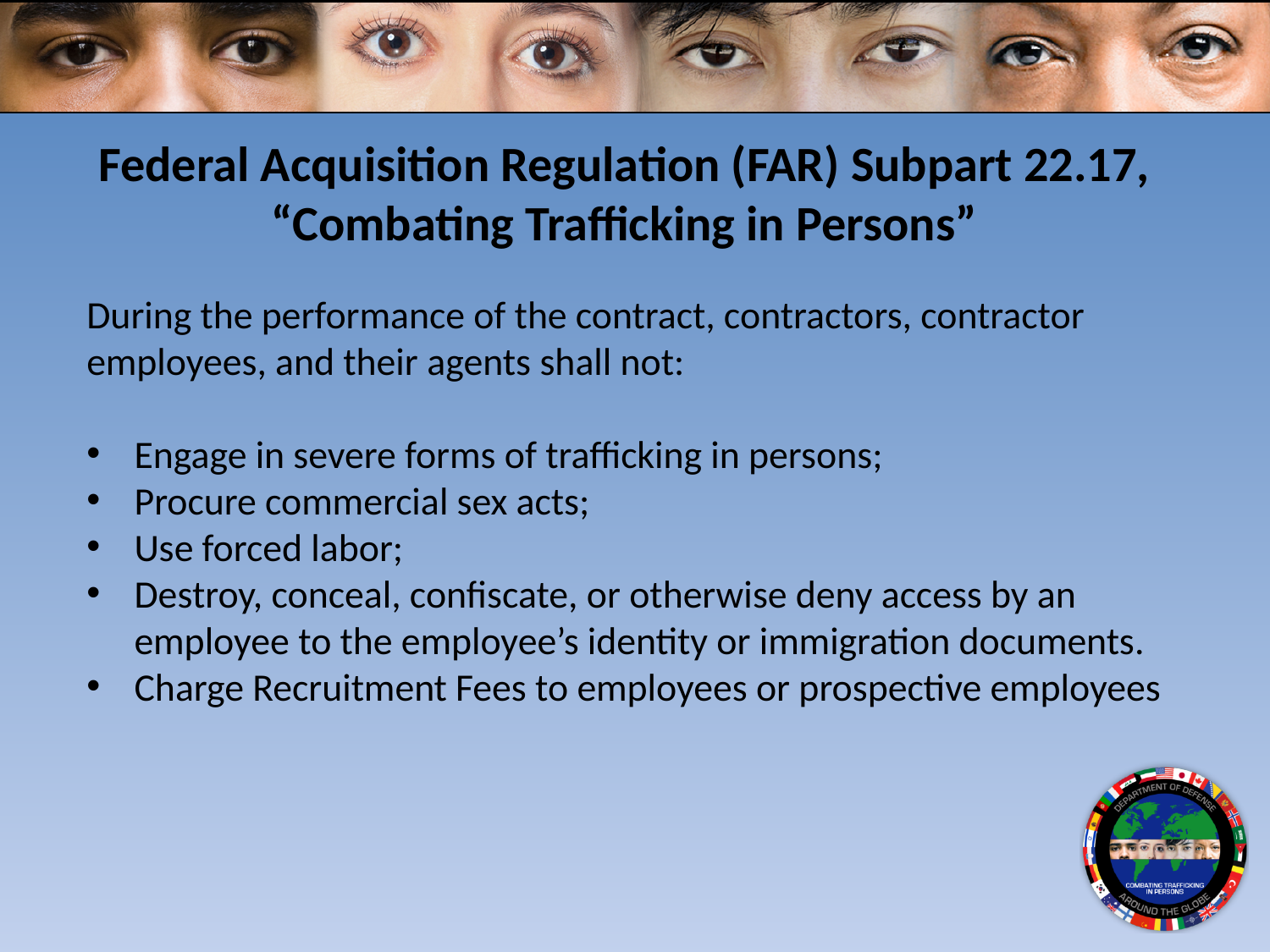

# Federal Acquisition Regulation (FAR) Subpart 22.17, “Combating Trafficking in Persons”

During the performance of the contract, contractors, contractor employees, and their agents shall not:

Engage in severe forms of trafficking in persons;
Procure commercial sex acts;
Use forced labor;
Destroy, conceal, confiscate, or otherwise deny access by an employee to the employee’s identity or immigration documents.
Charge Recruitment Fees to employees or prospective employees